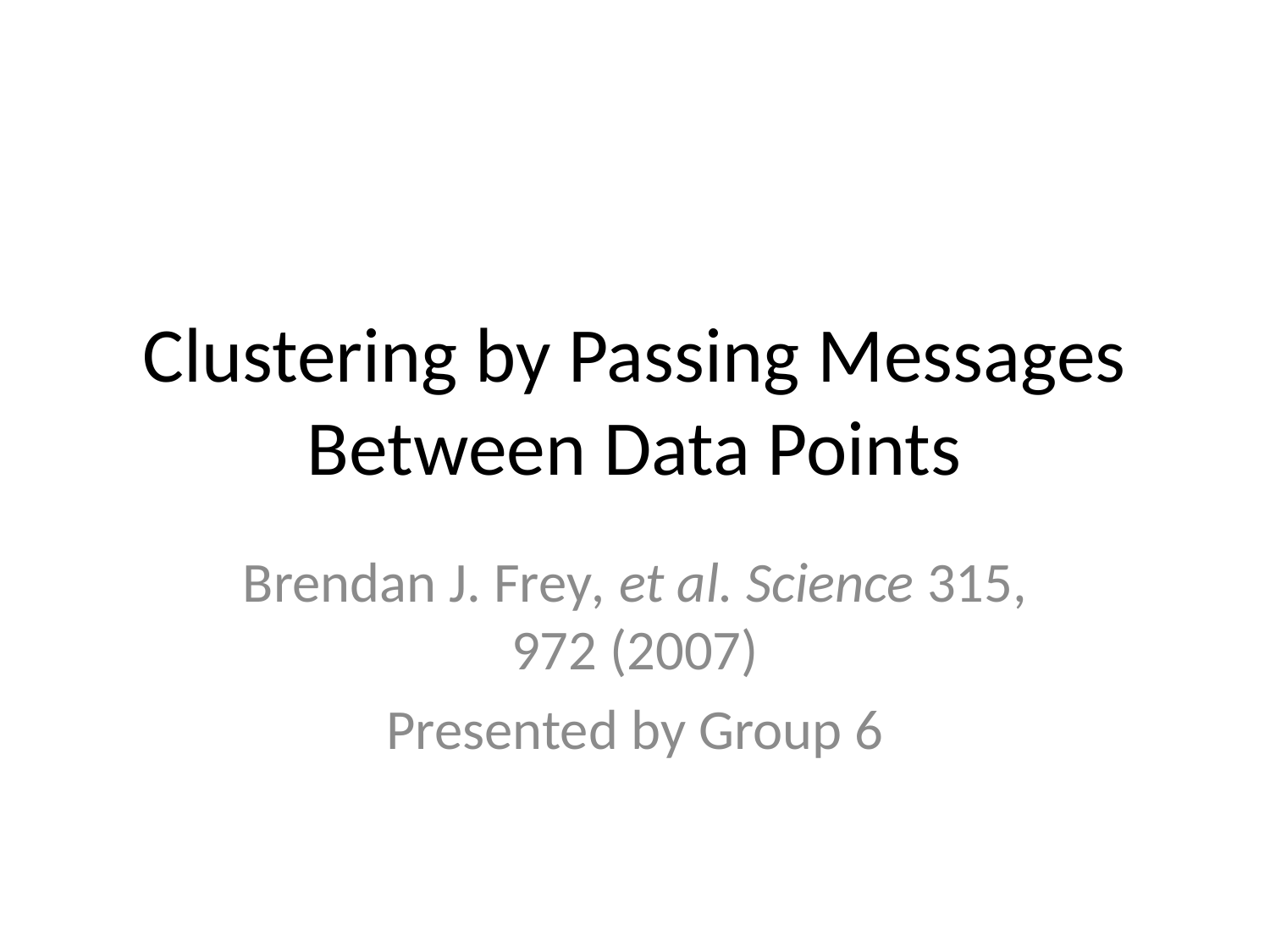

# Clustering by Passing Messages Between Data Points
Brendan J. Frey, et al. Science 315, 972 (2007)
Presented by Group 6